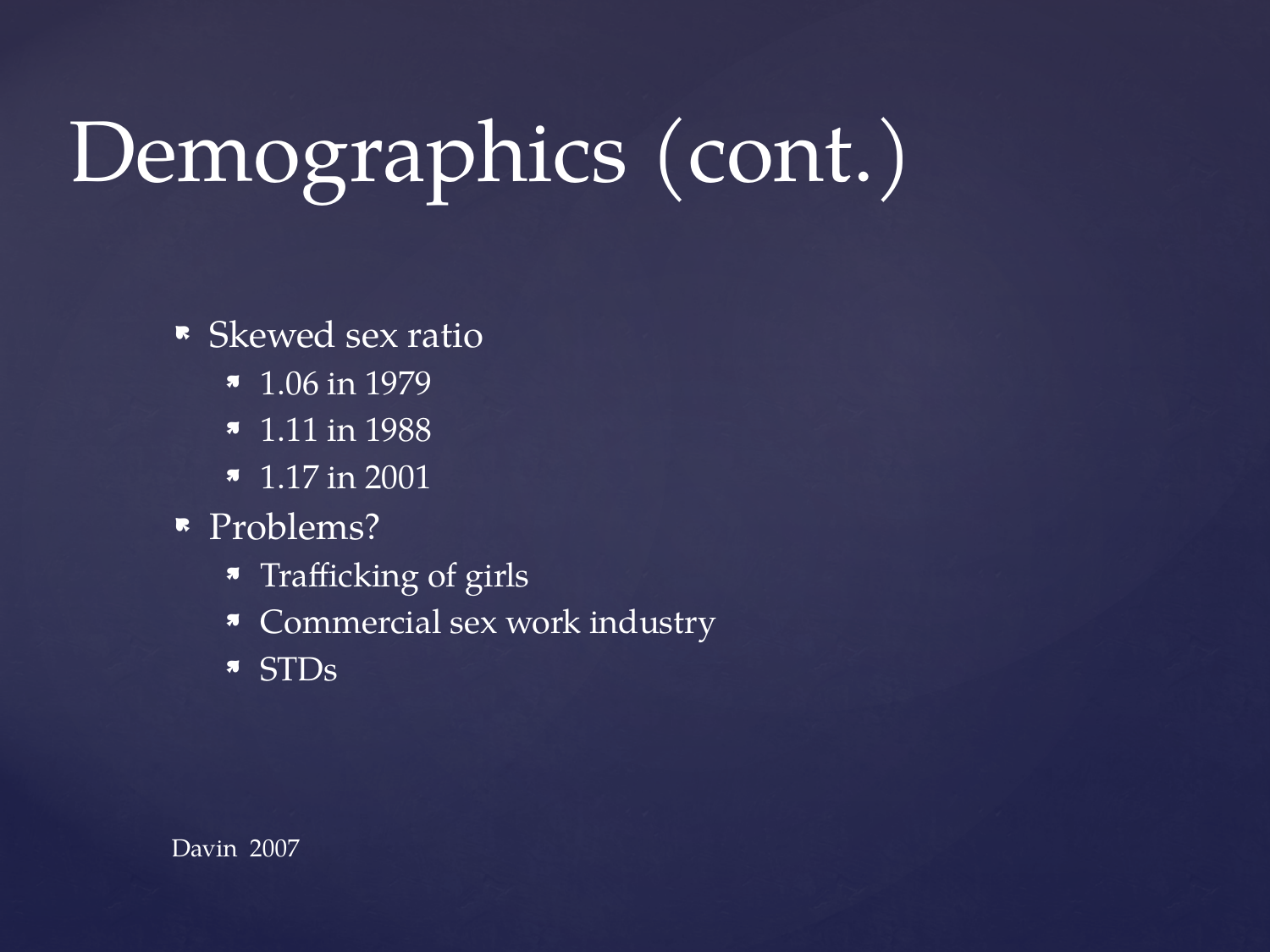

# Demographics (cont.)
Skewed sex ratio
1.06 in 1979
1.11 in 1988
1.17 in 2001
Problems?
Trafficking of girls
Commercial sex work industry
STDs
Davin  2007